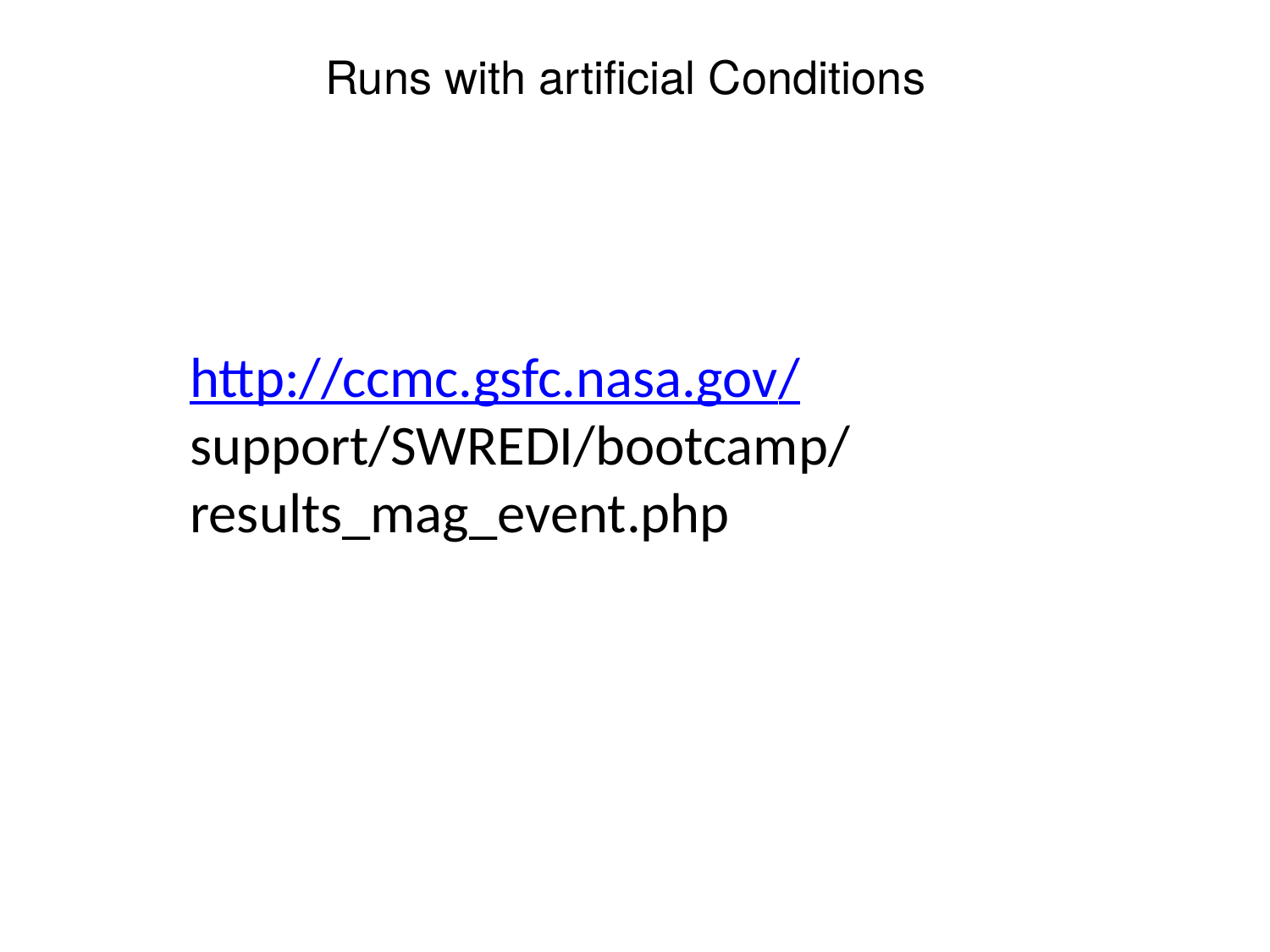

Runs with artificial Conditions
http://ccmc.gsfc.nasa.gov/
support/SWREDI/bootcamp/
results_mag_event.php